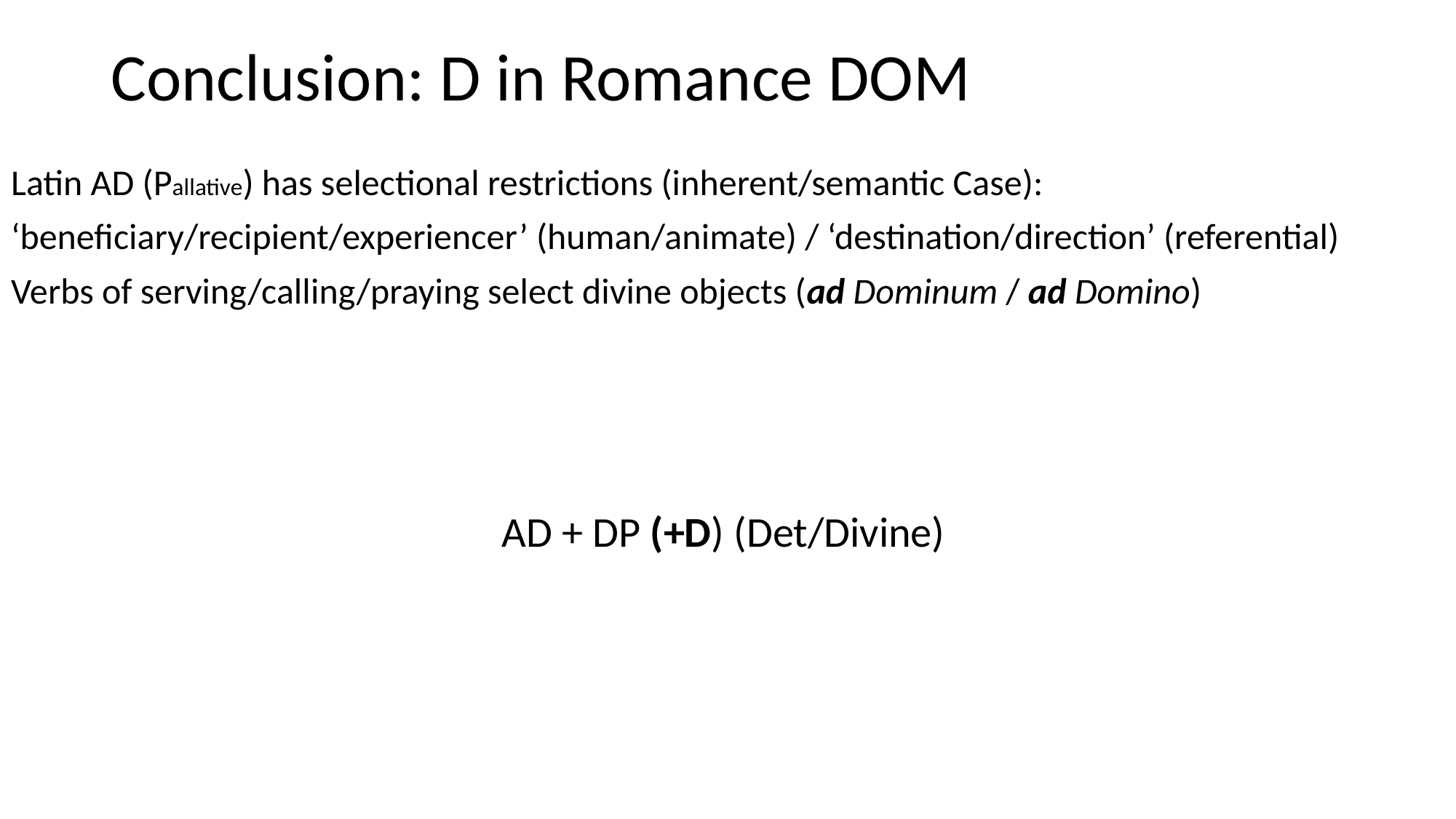

# Conclusion: D in Romance DOM
Latin AD (Pallative) has selectional restrictions (inherent/semantic Case):
‘beneficiary/recipient/experiencer’ (human/animate) / ‘destination/direction’ (referential)
Verbs of serving/calling/praying select divine objects (ad Dominum / ad Domino)

AD + DP (+D) (Det/Divine)